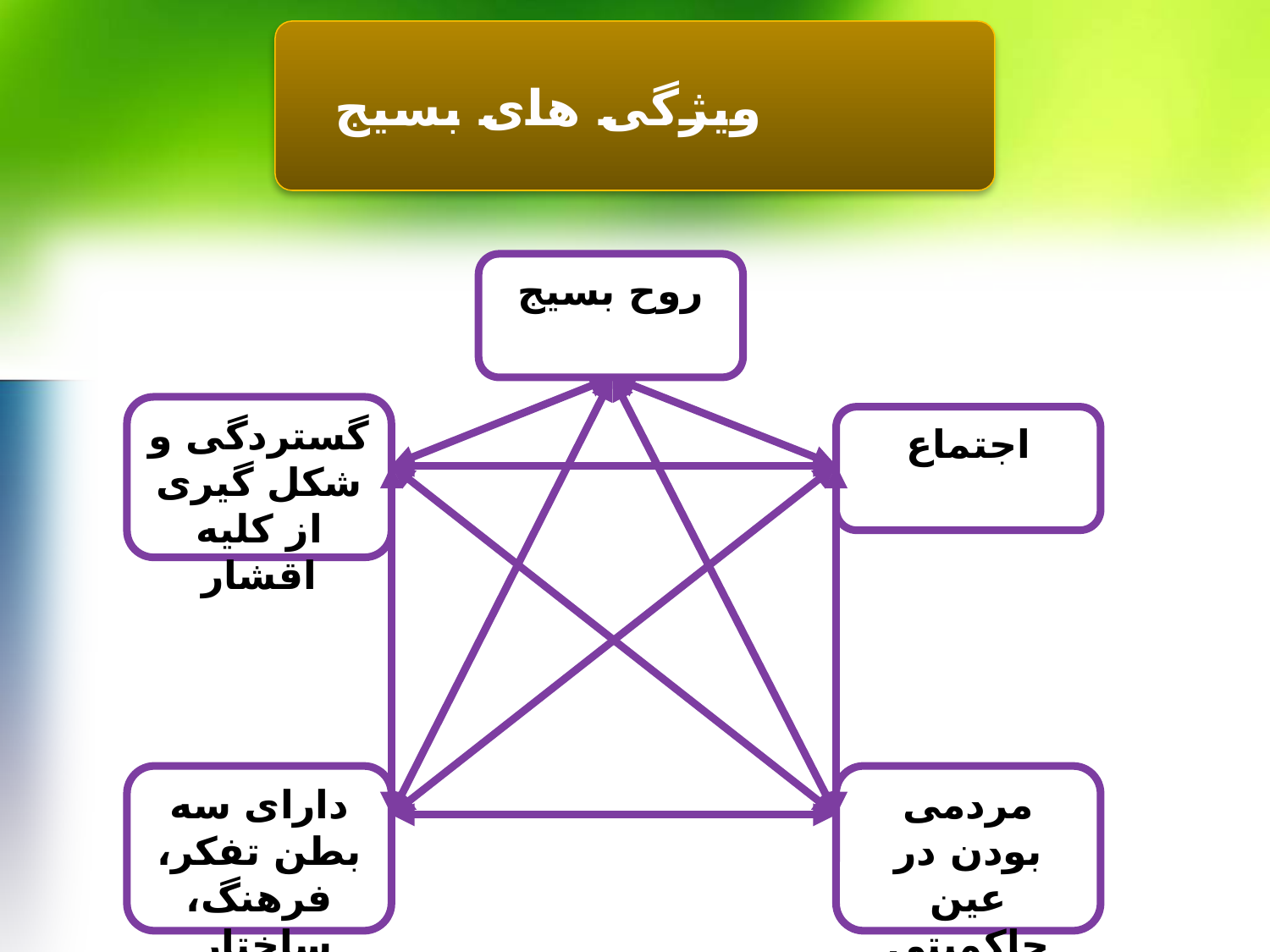

ویژگی های بسیج
روح بسیج
گستردگی و شکل گیری از کلیه اقشار
اجتماع
دارای سه بطن تفکر، فرهنگ، ساختار
مردمی بودن در عین حاکمیتی بودن